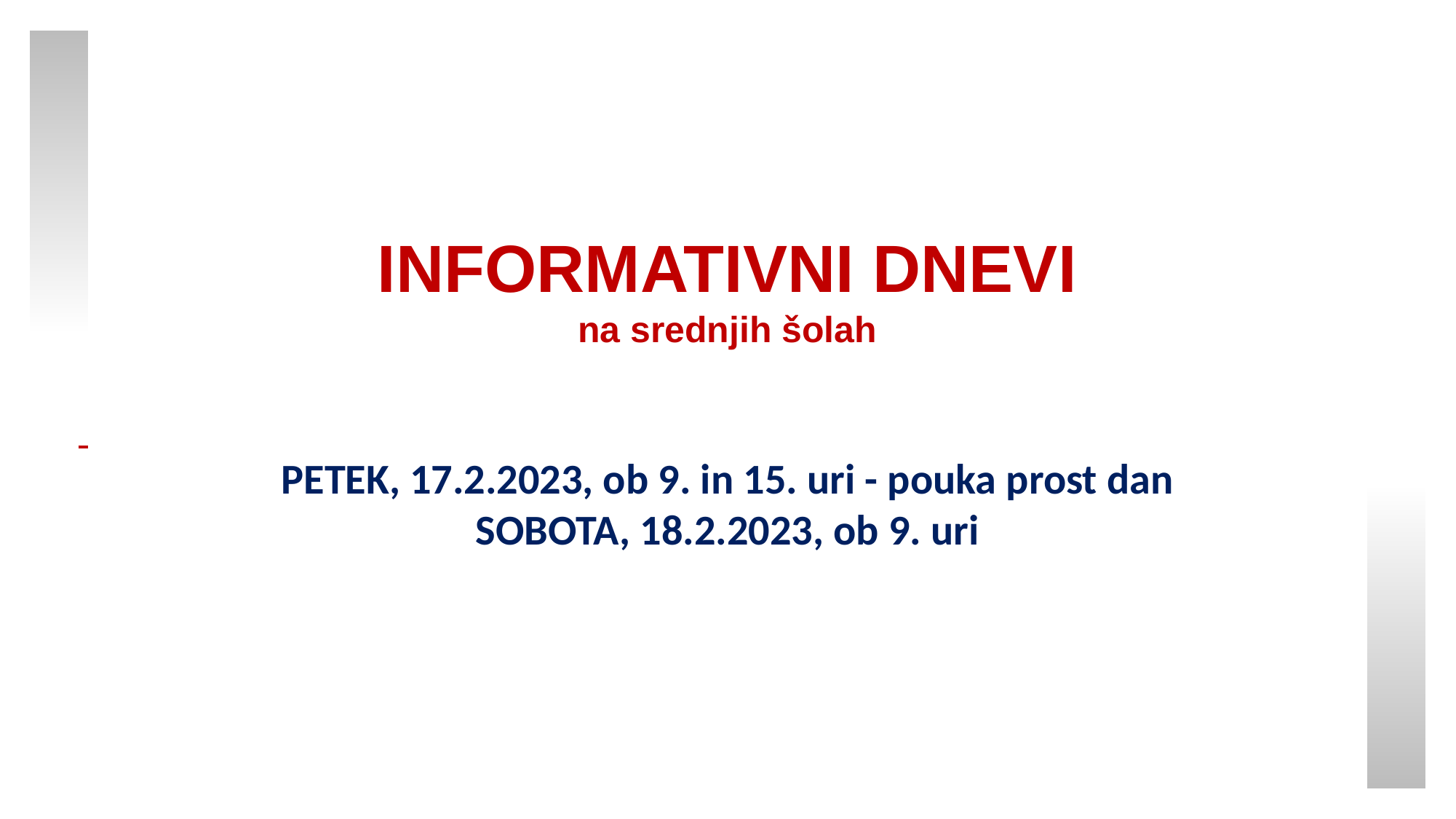

INFORMATIVNI DNEVI
na srednjih šolah

PETEK, 17.2.2023, ob 9. in 15. uri - pouka prost dan
SOBOTA, 18.2.2023, ob 9. uri